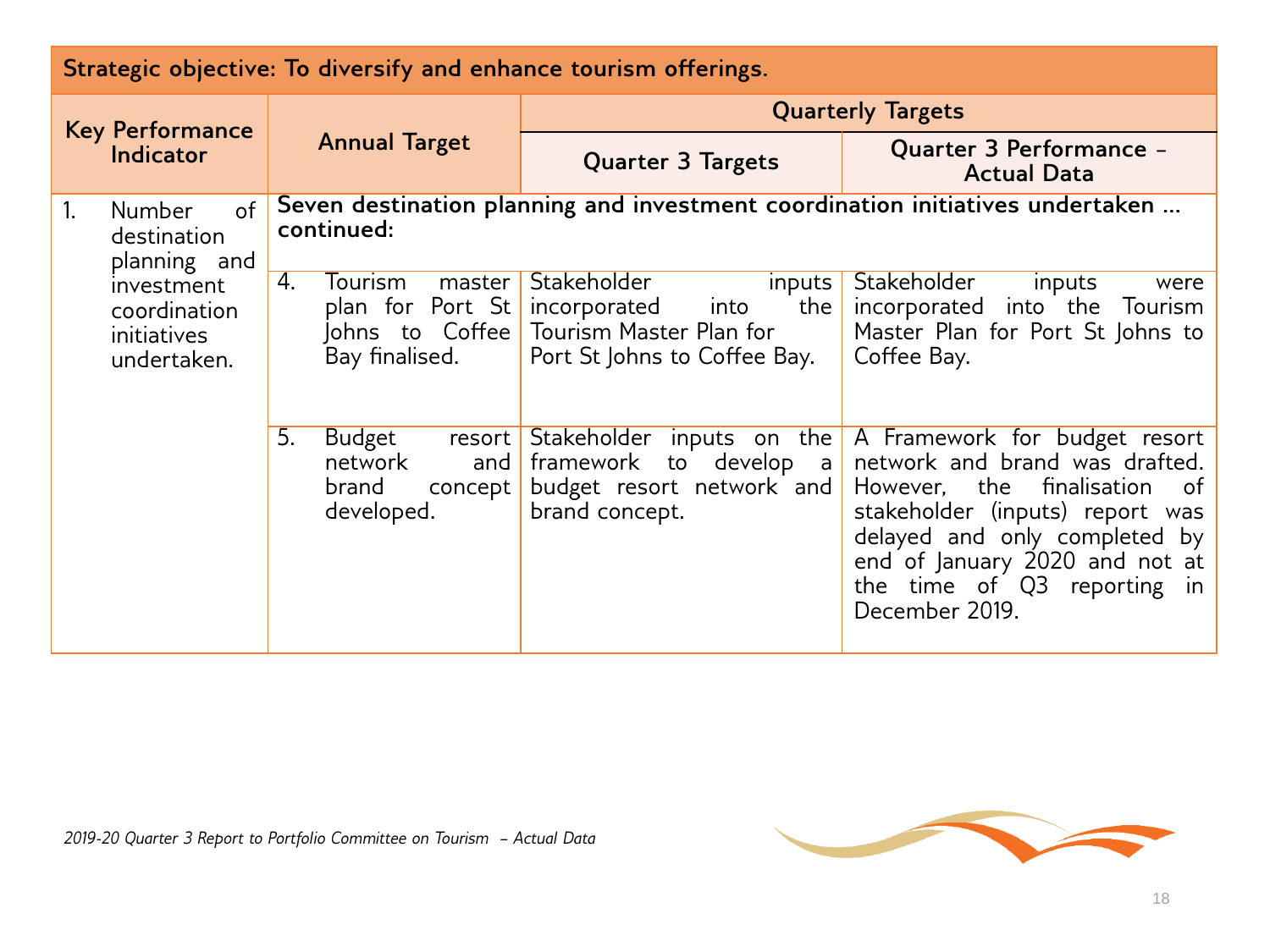

| Strategic objective: To diversify and enhance tourism offerings. |  |  |  |
| --- | --- | --- | --- |
| Key Performance Indicator | Annual Target | Quarterly Targets |  |
|  |  | Quarter 3 Targets | Quarter 3 Performance – Actual Data |
| Number of destination planning and investment coordination initiatives undertaken. | Seven destination planning and investment coordination initiatives undertaken … continued: |  |  |
|  | Tourism master plan for Port St Johns to Coffee Bay finalised. | Stakeholder inputs incorporated into the Tourism Master Plan for Port St Johns to Coffee Bay. | Stakeholder inputs were incorporated into the Tourism Master Plan for Port St Johns to Coffee Bay. |
|  | Budget resort network and brand concept developed. | Stakeholder inputs on the framework to develop a budget resort network and brand concept. | A Framework for budget resort network and brand was drafted. However, the finalisation of stakeholder (inputs) report was delayed and only completed by end of January 2020 and not at the time of Q3 reporting in December 2019. |
2019-20 Quarter 3 Report to Portfolio Committee on Tourism  – Actual Data
18